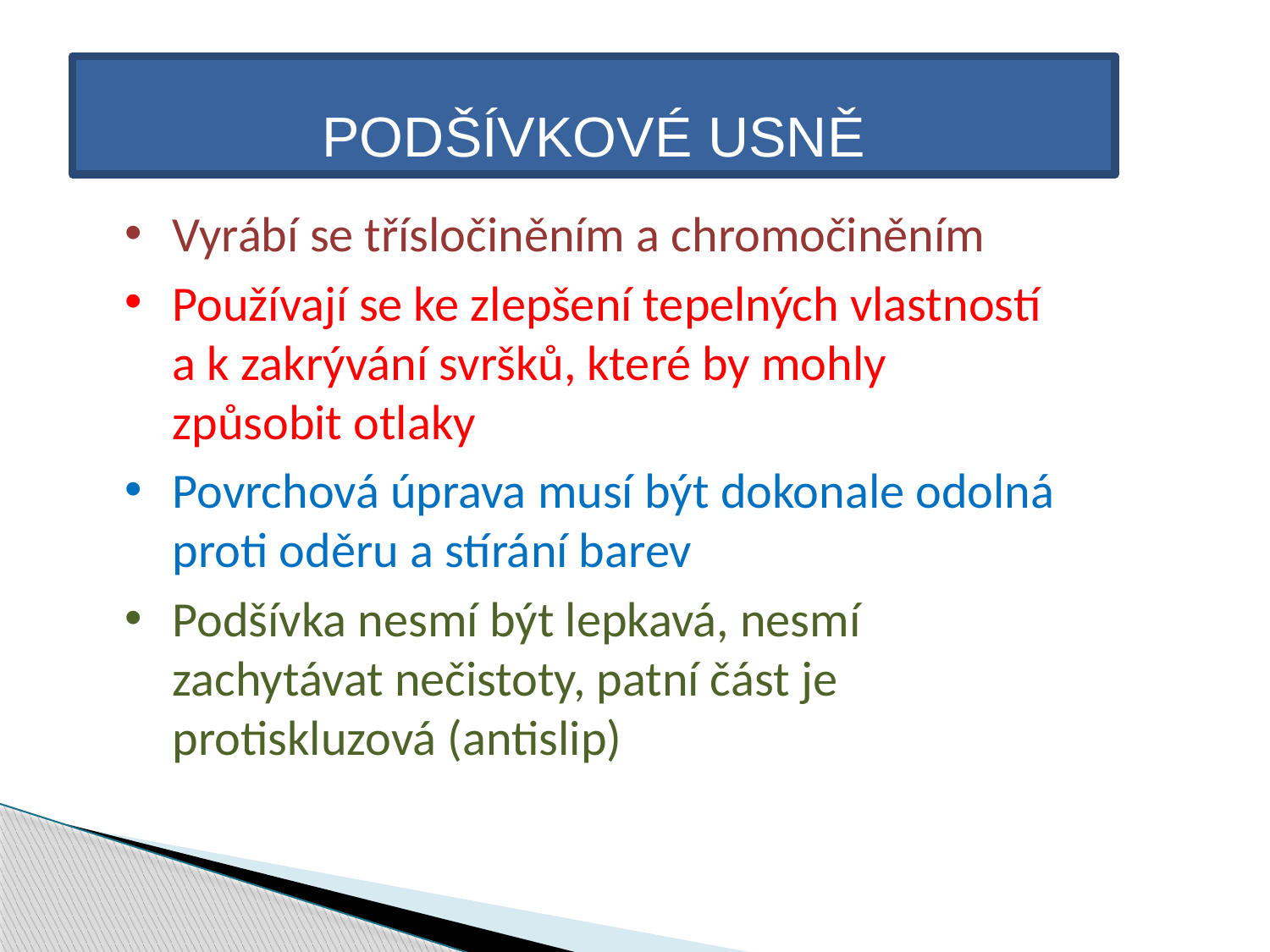

PODŠÍVKOVÉ USNĚ
Vyrábí se třísločiněním a chromočiněním
Používají se ke zlepšení tepelných vlastností a k zakrývání svršků, které by mohly způsobit otlaky
Povrchová úprava musí být dokonale odolná proti oděru a stírání barev
Podšívka nesmí být lepkavá, nesmí zachytávat nečistoty, patní část je protiskluzová (antislip)